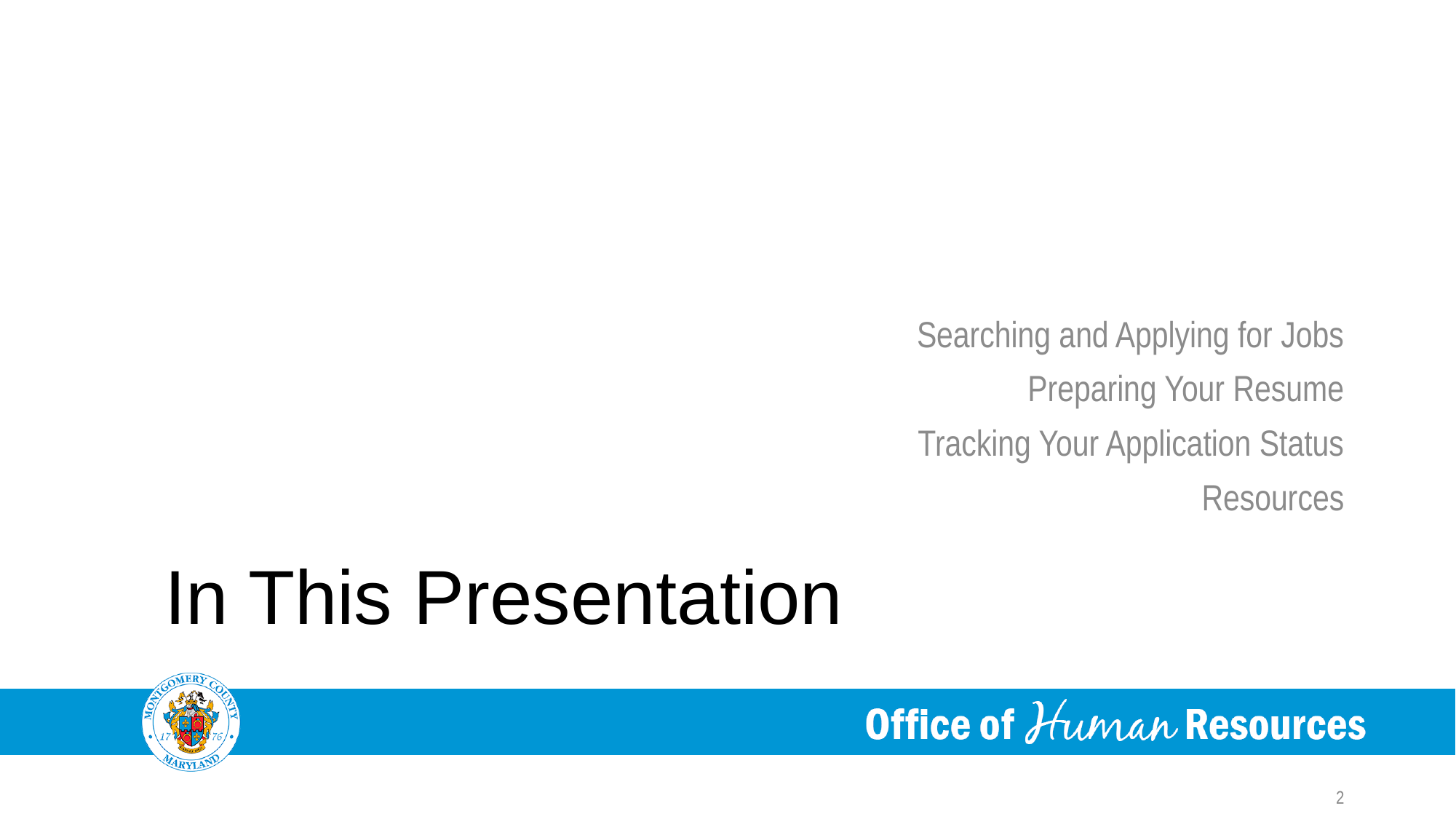

Searching and Applying for Jobs
Preparing Your Resume
Tracking Your Application Status
Resources
# In This Presentation
2